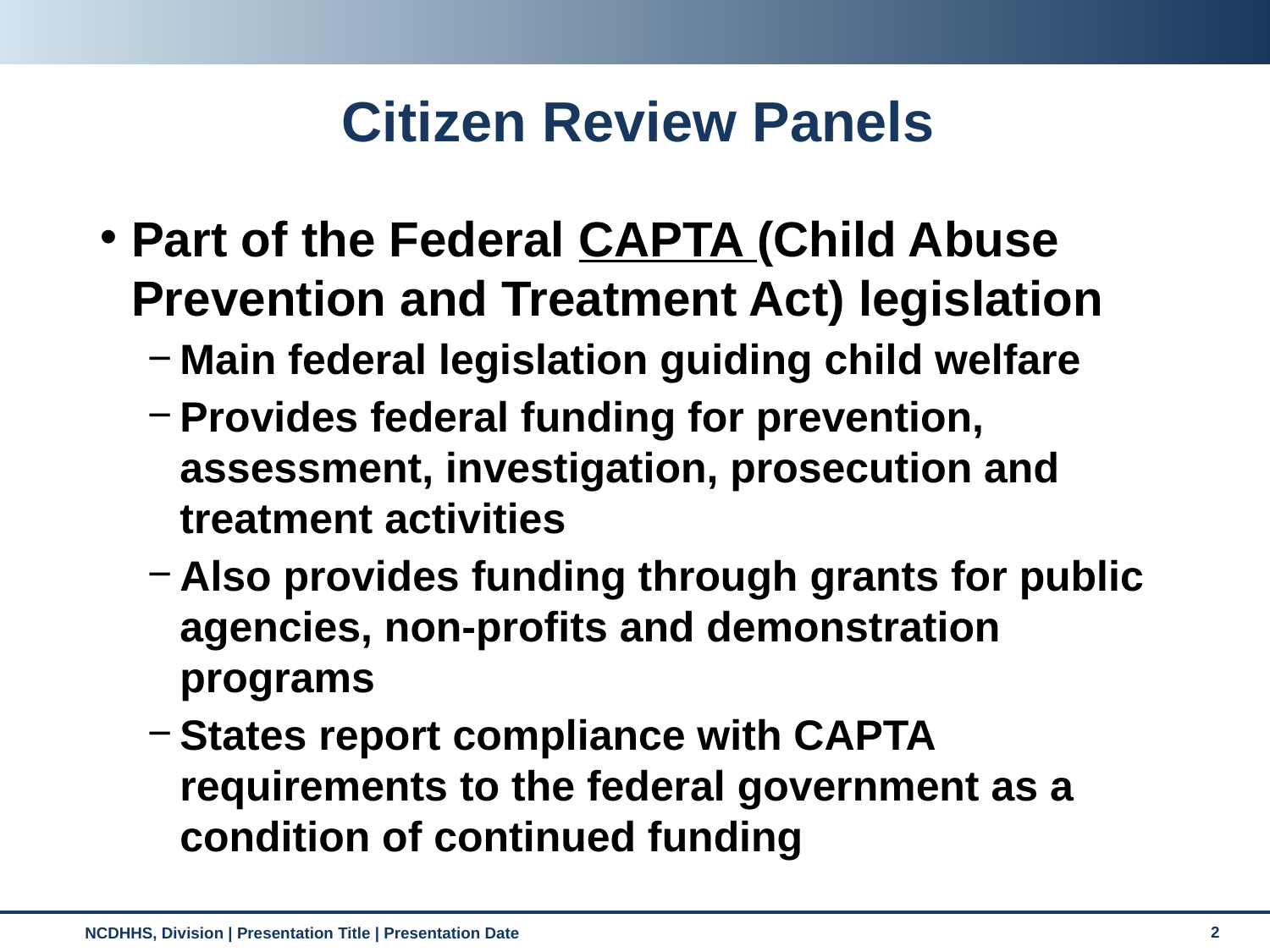

# Citizen Review Panels
Part of the Federal CAPTA (Child Abuse Prevention and Treatment Act) legislation
Main federal legislation guiding child welfare
Provides federal funding for prevention, assessment, investigation, prosecution and treatment activities
Also provides funding through grants for public agencies, non-profits and demonstration programs
States report compliance with CAPTA requirements to the federal government as a condition of continued funding